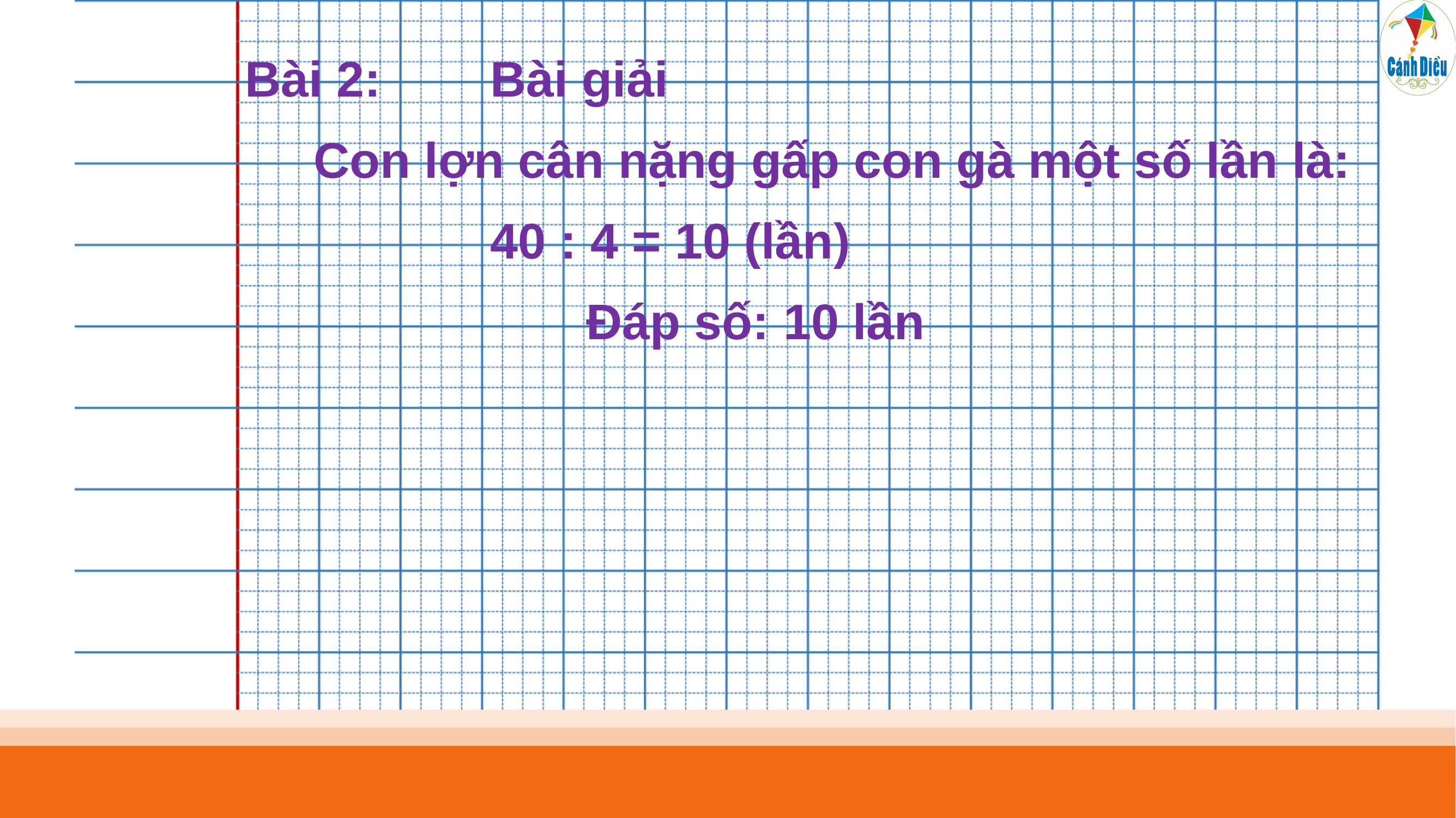

Bài 2:		Bài giải
 Con lợn cân nặng gấp con gà một số lần là:
40 : 4 = 10 (lần)
	 Đáp số: 10 lần